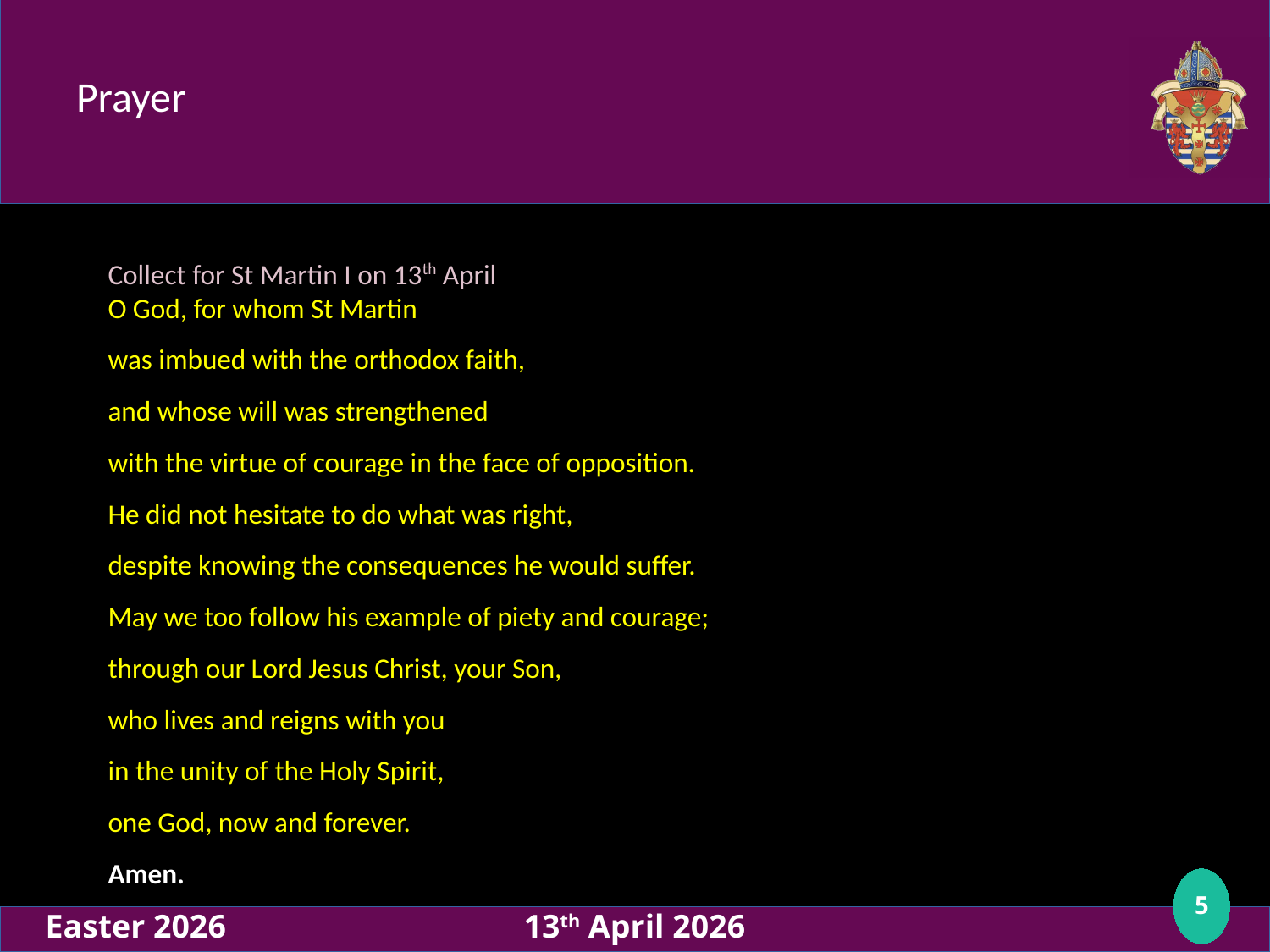

# Prayer
Collect for St Martin I on 13th April
O God, for whom St Martin
was imbued with the orthodox faith,
and whose will was strengthened
with the virtue of courage in the face of opposition.
He did not hesitate to do what was right,
despite knowing the consequences he would suffer.
May we too follow his example of piety and courage;
through our Lord Jesus Christ, your Son,
who lives and reigns with you
in the unity of the Holy Spirit,
one God, now and forever.
Amen.